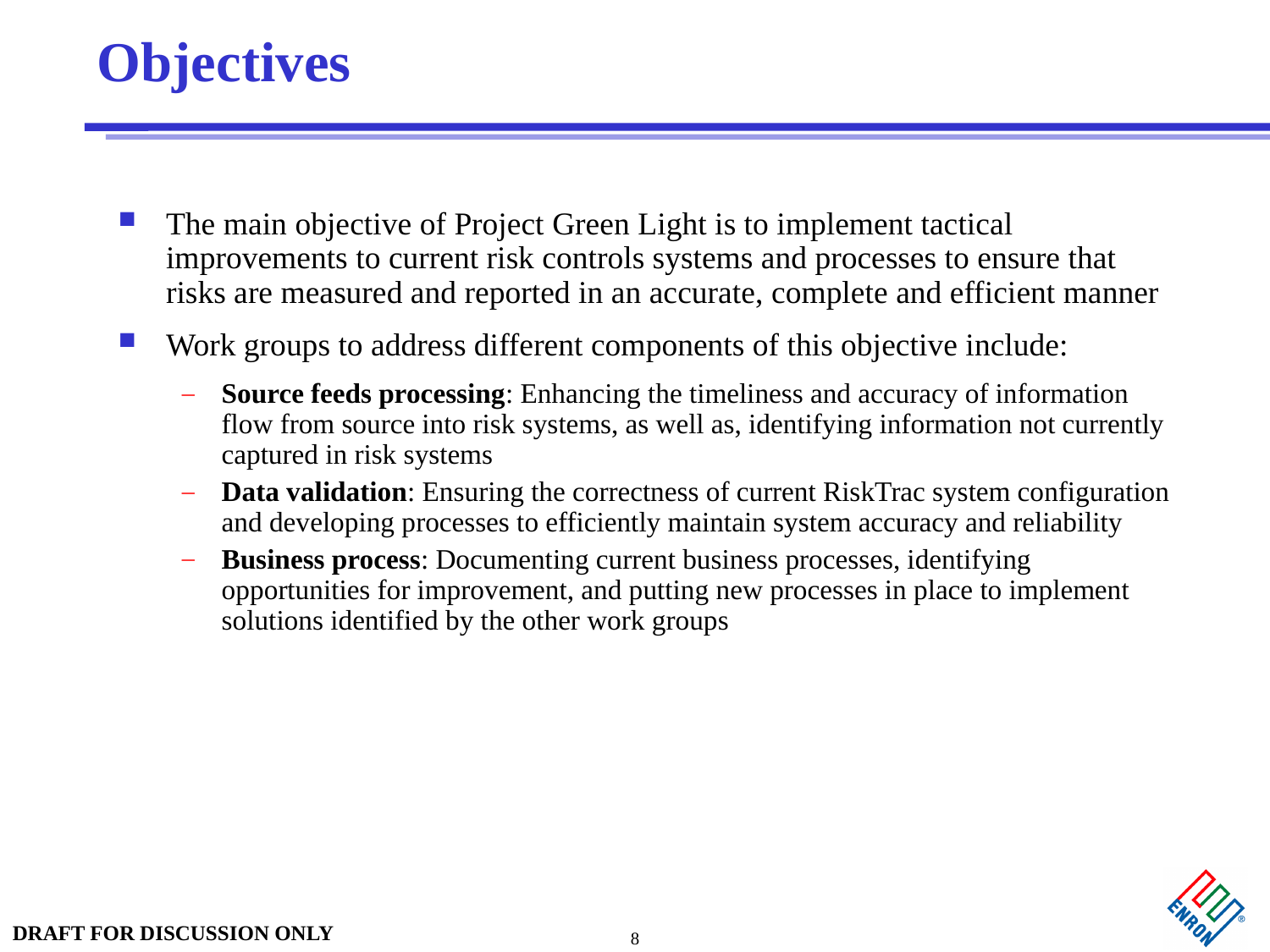

# Objectives
The main objective of Project Green Light is to implement tactical improvements to current risk controls systems and processes to ensure that risks are measured and reported in an accurate, complete and efficient manner
Work groups to address different components of this objective include:
Source feeds processing: Enhancing the timeliness and accuracy of information flow from source into risk systems, as well as, identifying information not currently captured in risk systems
Data validation: Ensuring the correctness of current RiskTrac system configuration and developing processes to efficiently maintain system accuracy and reliability
Business process: Documenting current business processes, identifying opportunities for improvement, and putting new processes in place to implement solutions identified by the other work groups
8